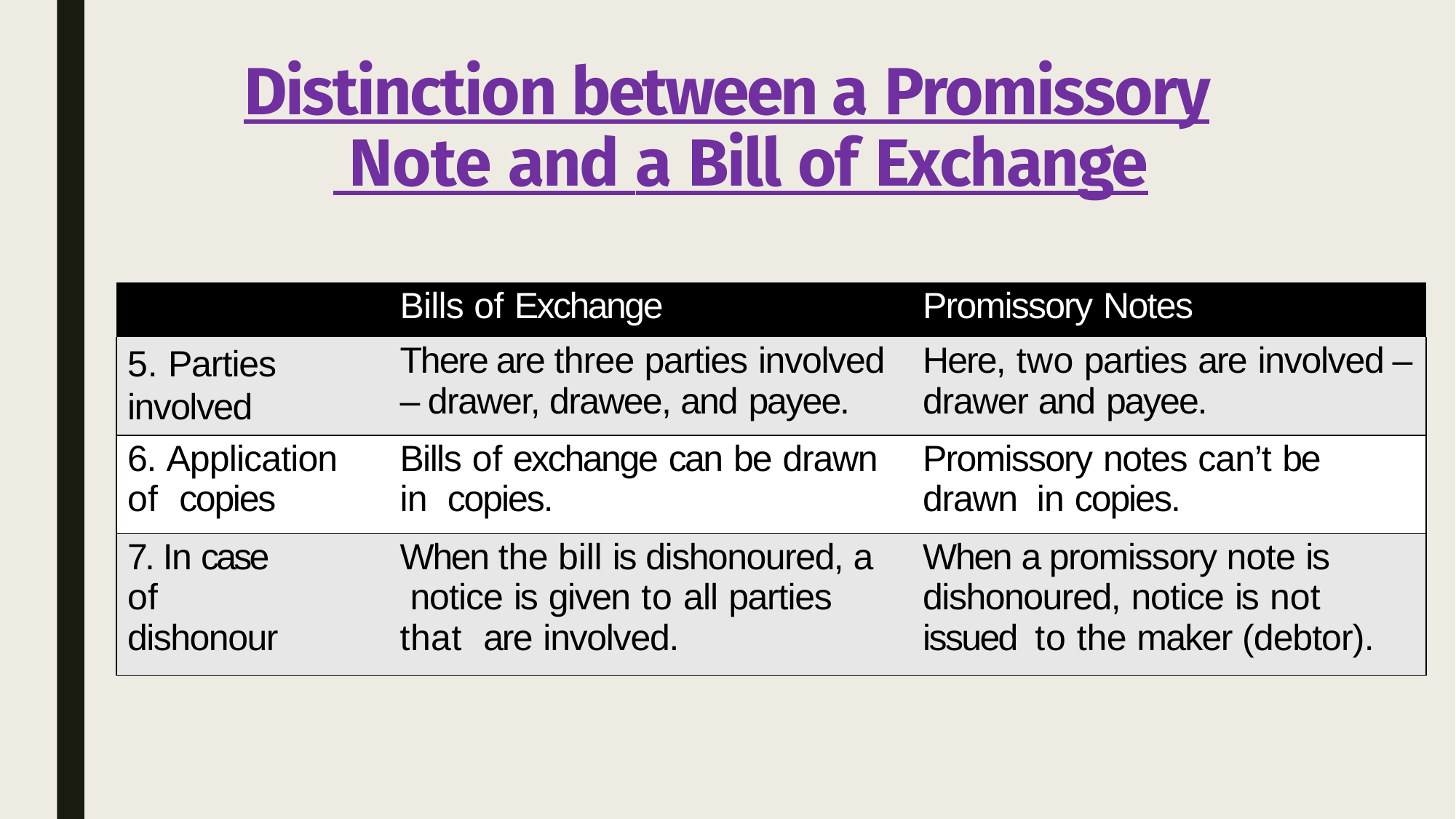

# Distinction between a Promissory  Note and a Bill of Exchange
|  | Bills of Exchange | Promissory Notes |
| --- | --- | --- |
| 5. Parties involved | There are three parties involved – drawer, drawee, and payee. | Here, two parties are involved – drawer and payee. |
| 6. Application of copies | Bills of exchange can be drawn in copies. | Promissory notes can’t be drawn in copies. |
| 7. In case of dishonour | When the bill is dishonoured, a notice is given to all parties that are involved. | When a promissory note is dishonoured, notice is not issued to the maker (debtor). |